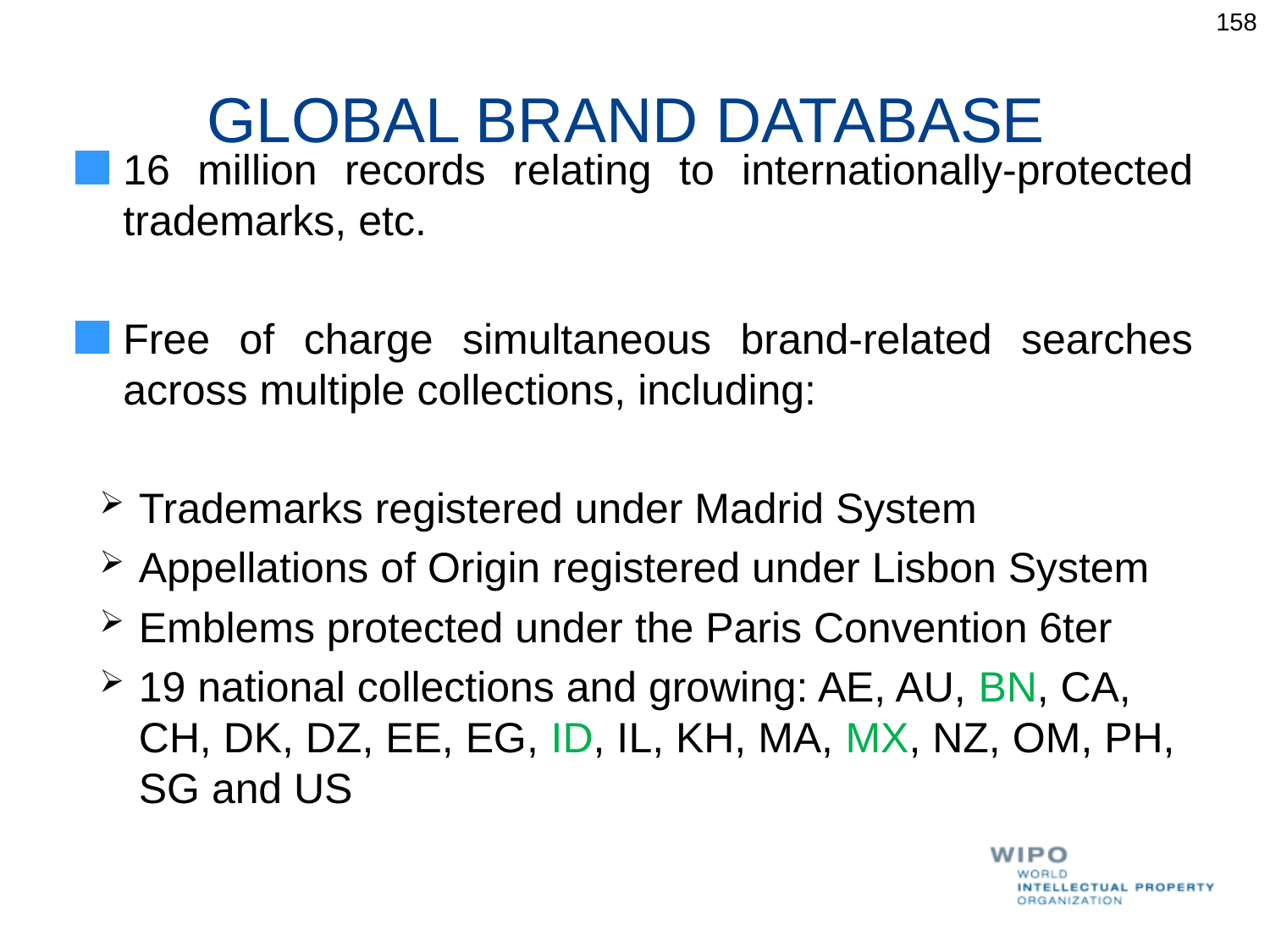

158
GLOBAL BRAND DATABASE
16 million records relating to internationally-protected trademarks, etc.

Free of charge simultaneous brand-related searches across multiple collections, including:

Trademarks registered under Madrid System
Appellations of Origin registered under Lisbon System
Emblems protected under the Paris Convention 6ter
19 national collections and growing: AE, AU, BN, CA, CH, DK, DZ, EE, EG, ID, IL, KH, MA, MX, NZ, OM, PH, SG and US